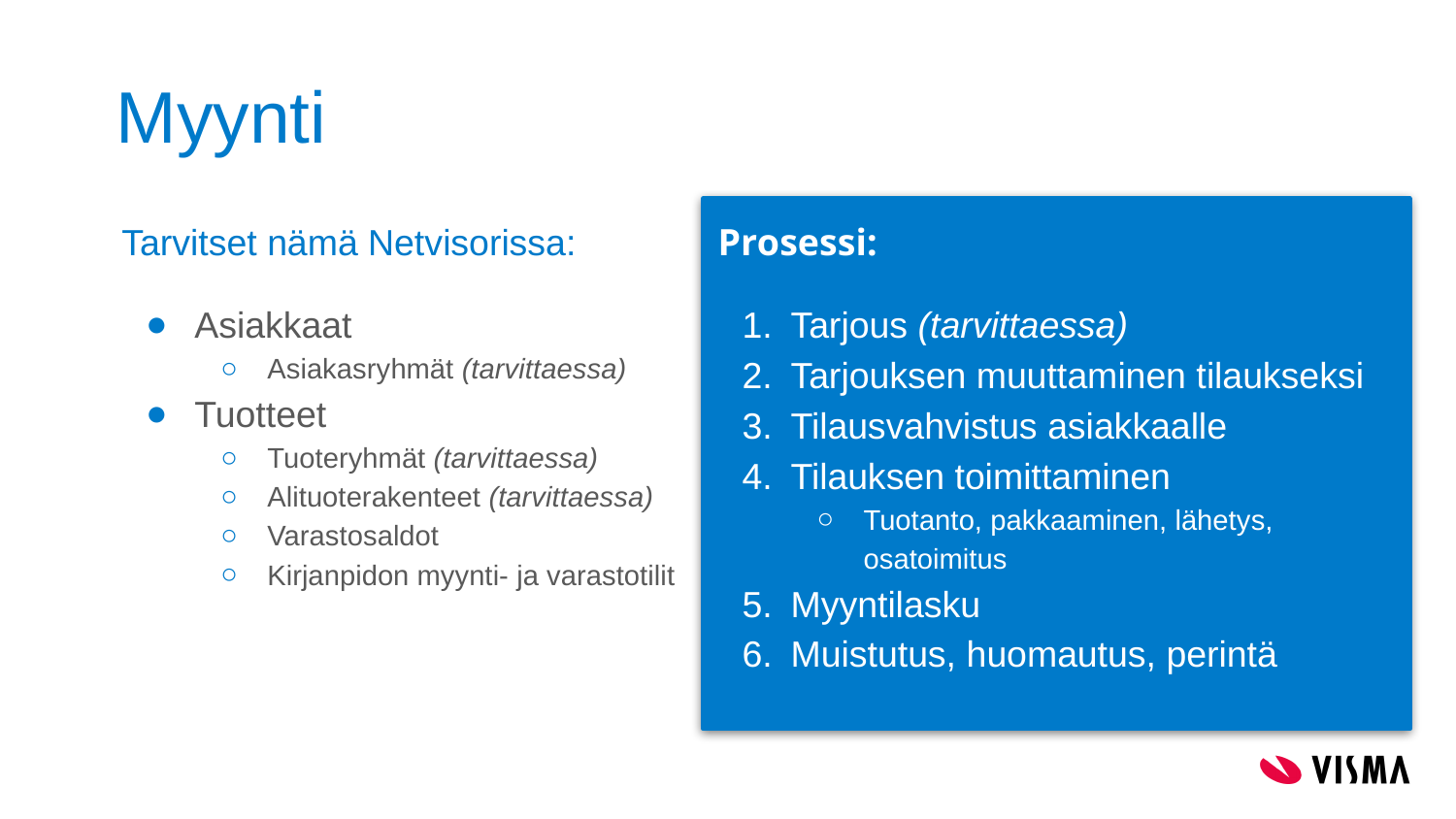

# Myynti
Tarvitset nämä Netvisorissa:
Asiakkaat
Asiakasryhmät (tarvittaessa)
Tuotteet
Tuoteryhmät (tarvittaessa)
Alituoterakenteet (tarvittaessa)
Varastosaldot
Kirjanpidon myynti- ja varastotilit

Prosessi:
Tarjous (tarvittaessa)
Tarjouksen muuttaminen tilaukseksi
Tilausvahvistus asiakkaalle
Tilauksen toimittaminen
Tuotanto, pakkaaminen, lähetys, osatoimitus
Myyntilasku
Muistutus, huomautus, perintä